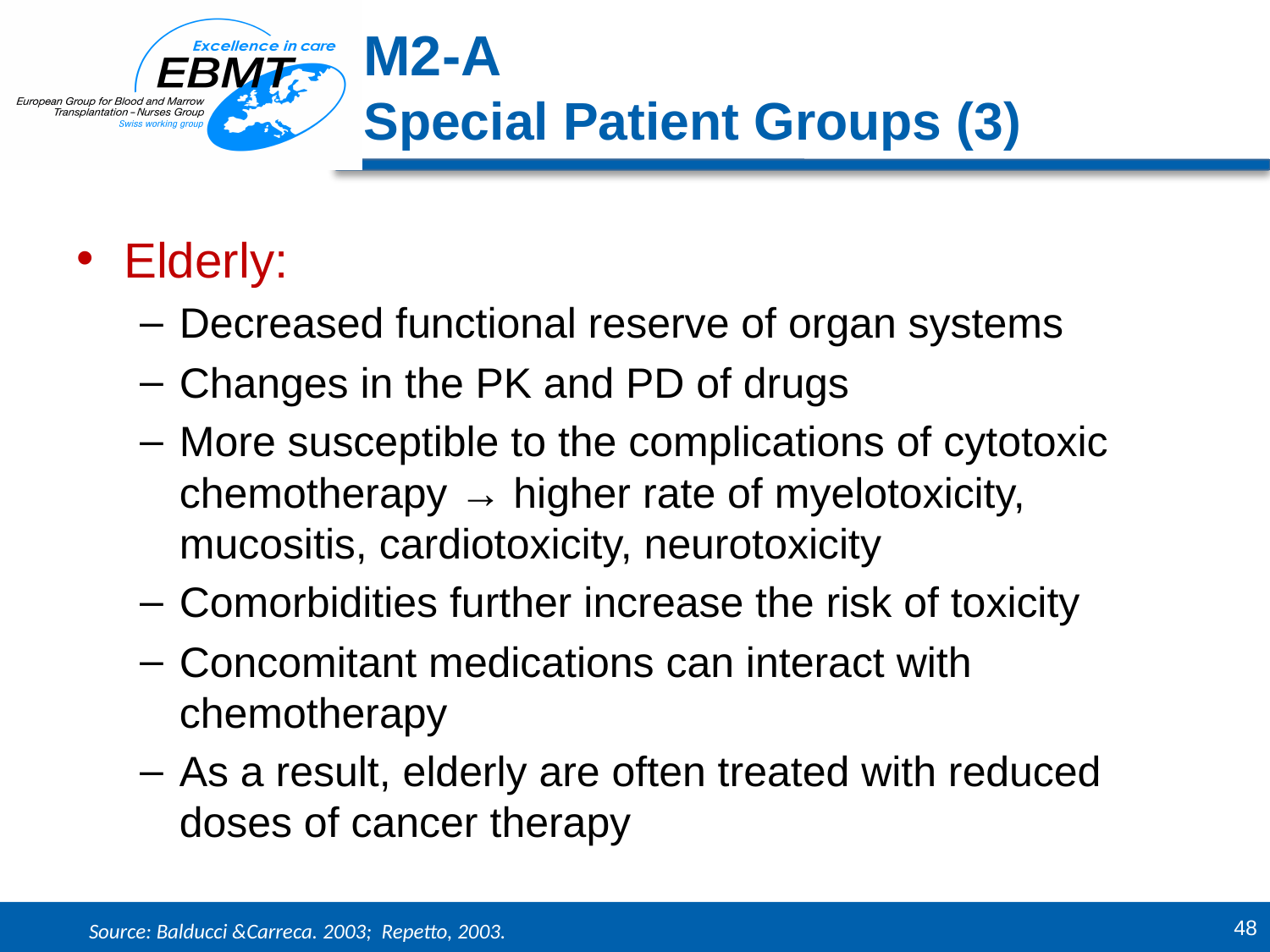

M2-A
Special Patient Groups (3)
Elderly:
Decreased functional reserve of organ systems
Changes in the PK and PD of drugs
More susceptible to the complications of cytotoxic chemotherapy → higher rate of myelotoxicity, mucositis, cardiotoxicity, neurotoxicity
Comorbidities further increase the risk of toxicity
Concomitant medications can interact with chemotherapy
As a result, elderly are often treated with reduced doses of cancer therapy

Source: Balducci &Carreca. 2003;  Repetto, 2003.